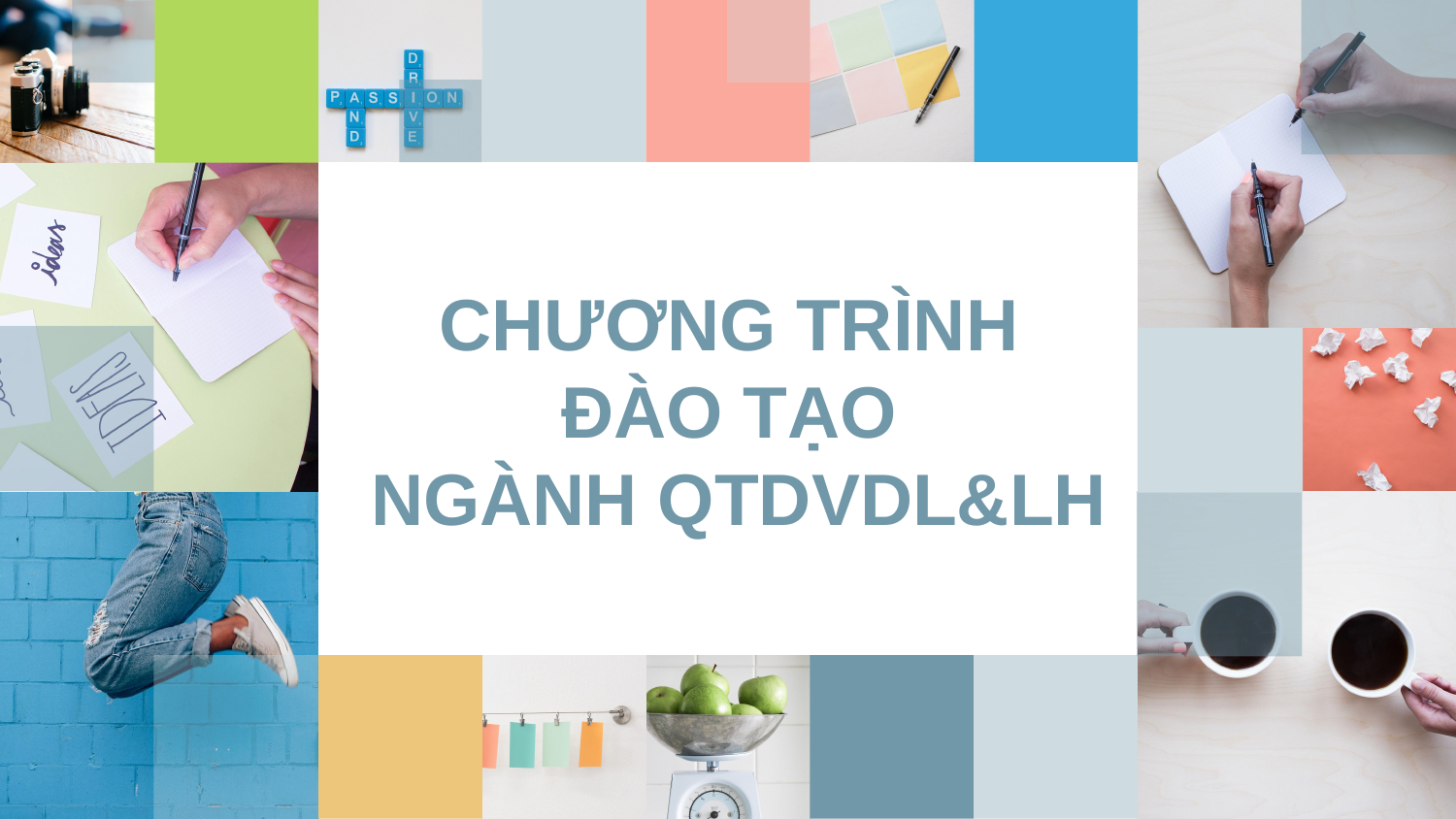

# CHƯƠNG TRÌNH ĐÀO TẠO NGÀNH QTDVDL&LH